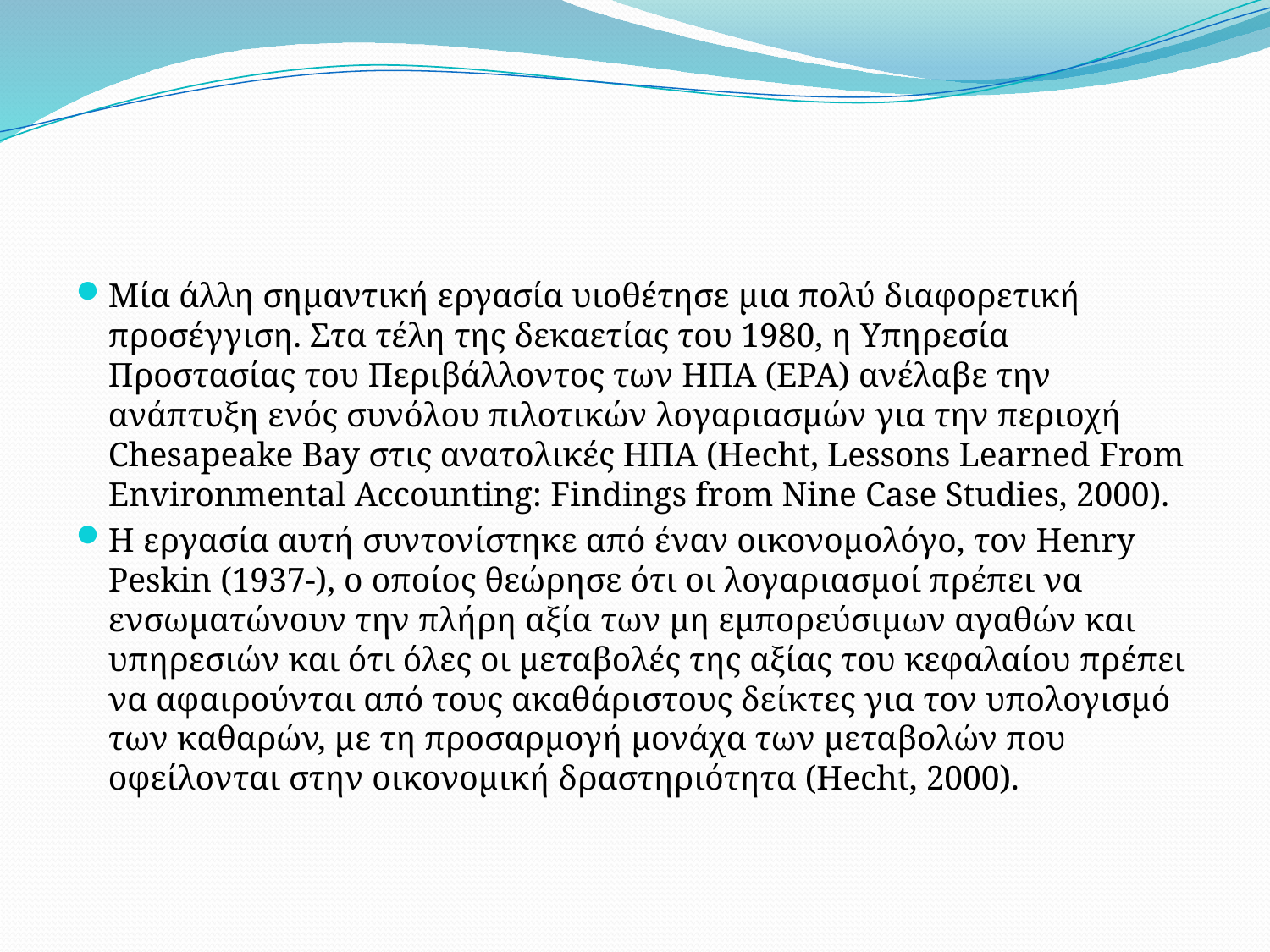

#
Μία άλλη σημαντική εργασία υιοθέτησε μια πολύ διαφορετική προσέγγιση. Στα τέλη της δεκαετίας του 1980, η Υπηρεσία Προστασίας του Περιβάλλοντος των ΗΠΑ (EPA) ανέλαβε την ανάπτυξη ενός συνόλου πιλοτικών λογαριασμών για την περιοχή Chesapeake Bay στις ανατολικές ΗΠΑ (Hecht, Lessons Learned From Environmental Accounting: Findings from Nine Case Studies, 2000).
Η εργασία αυτή συντονίστηκε από έναν οικονομολόγο, τον Henry Peskin (1937-), ο οποίος θεώρησε ότι οι λογαριασμοί πρέπει να ενσωματώνουν την πλήρη αξία των μη εμπορεύσιμων αγαθών και υπηρεσιών και ότι όλες οι μεταβολές της αξίας του κεφαλαίου πρέπει να αφαιρούνται από τους ακαθάριστους δείκτες για τον υπολογισμό των καθαρών, με τη προσαρμογή μονάχα των μεταβολών που οφείλονται στην οικονομική δραστηριότητα (Hecht, 2000).